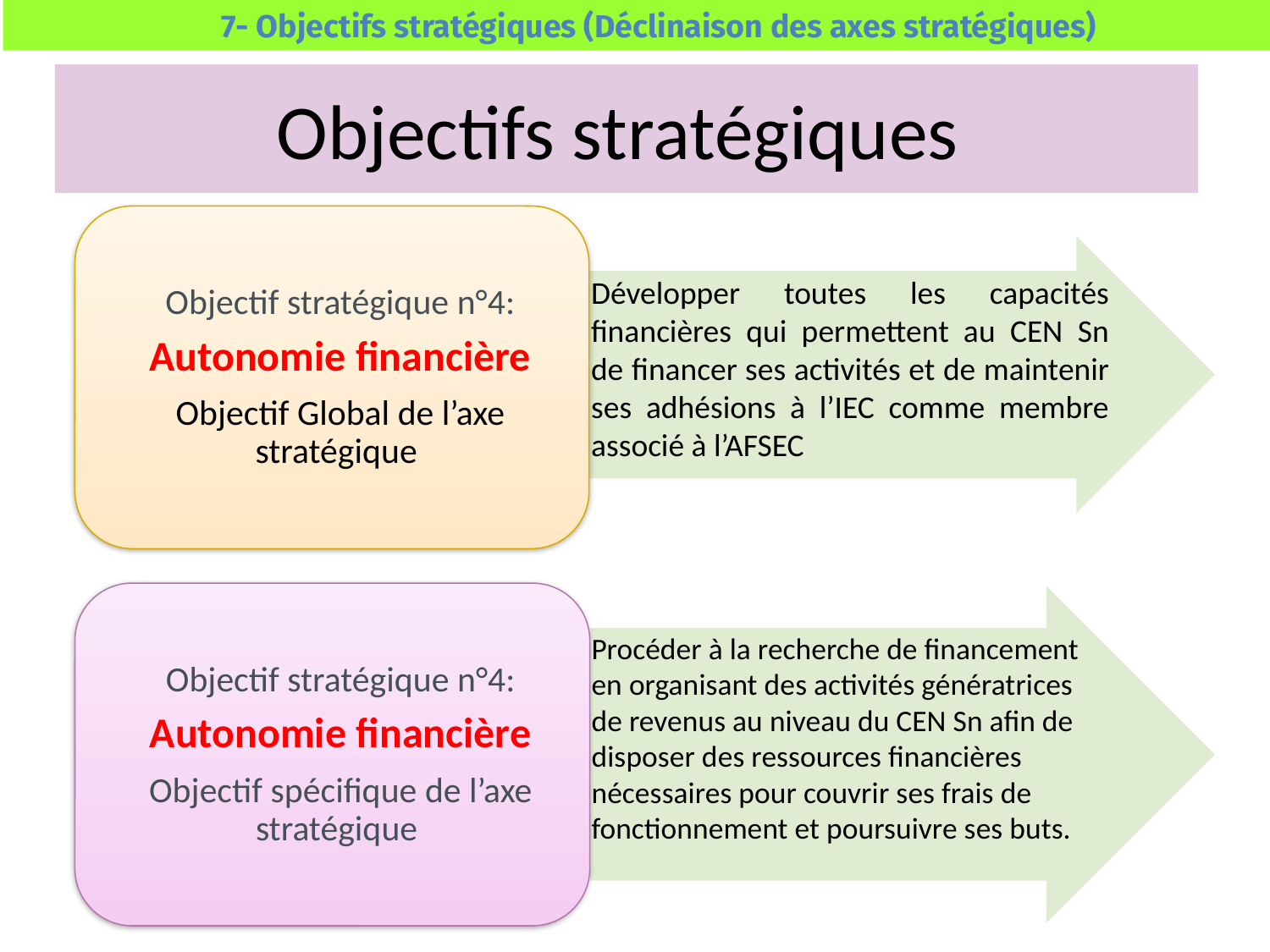

7- Objectifs stratégiques (Déclinaison des axes stratégiques)
# Objectifs stratégiques
Développer toutes les capacités financières qui permettent au CEN Sn de financer ses activités et de maintenir ses adhésions à l’IEC comme membre associé à l’AFSEC

Objectif stratégique n°4:
Autonomie financière
Objectif Global de l’axe stratégique
Procéder à la recherche de financement en organisant des activités génératrices de revenus au niveau du CEN Sn afin de disposer des ressources financières nécessaires pour couvrir ses frais de fonctionnement et poursuivre ses buts.
Objectif stratégique n°4:
Autonomie financière
Objectif spécifique de l’axe stratégique